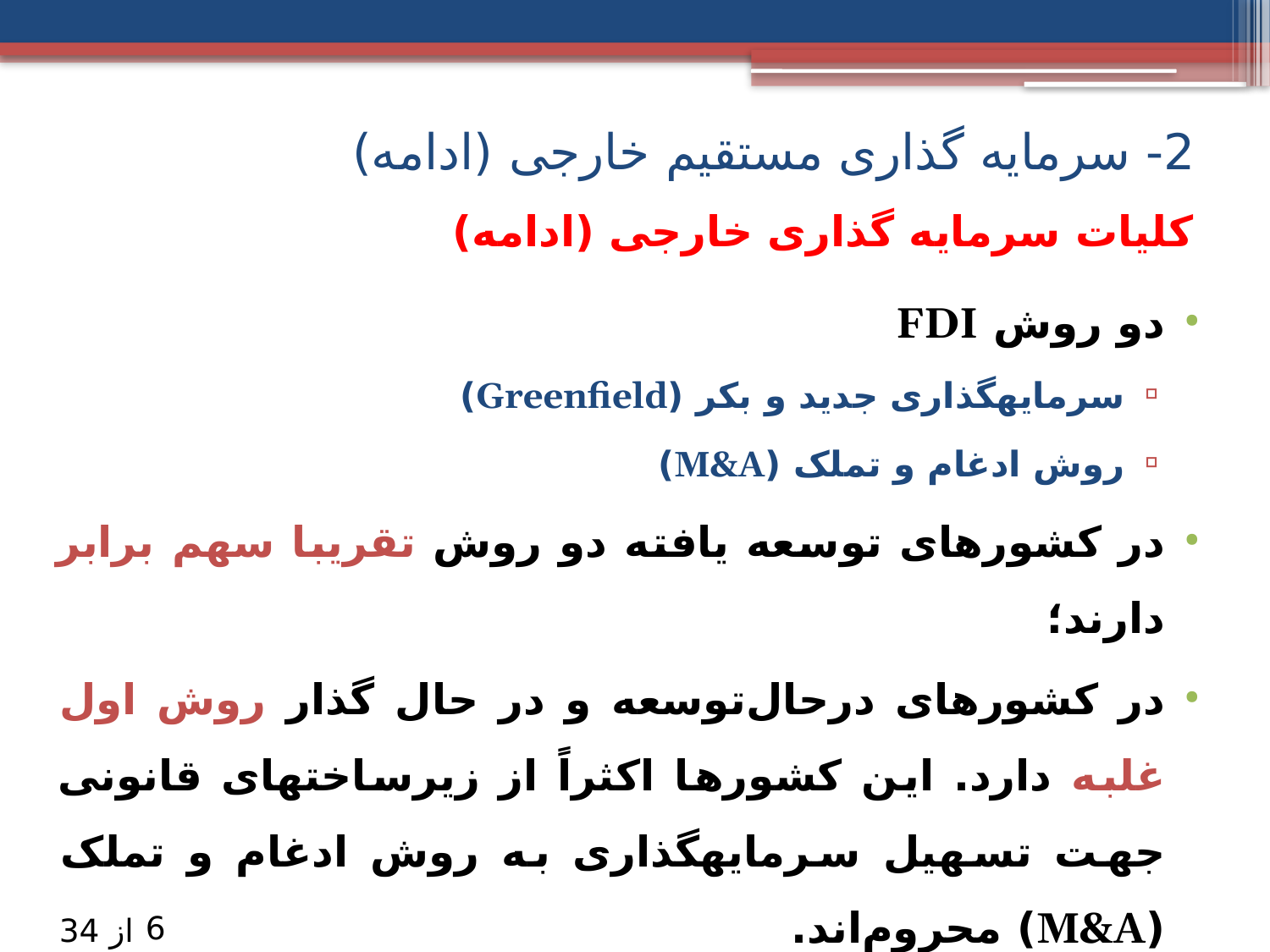

2- سرمایه گذاری مستقیم خارجی (ادامه)
# کلیات سرمایه گذاری خارجی (ادامه)
دو روش FDI
سرمایه­گذاری جدید و بکر (Greenfield)
روش ادغام و تملک (M&A)
در کشورهای توسعه یافته دو روش تقریبا سهم برابر دارند؛
در کشورهای درحال‌توسعه و در حال گذار روش اول غلبه دارد. این کشورها اکثراً از زیرساخت­های قانونی جهت تسهیل سرمایه­گذاری به روش ادغام و تملک (M&A) محروم‌اند.
6
از 34